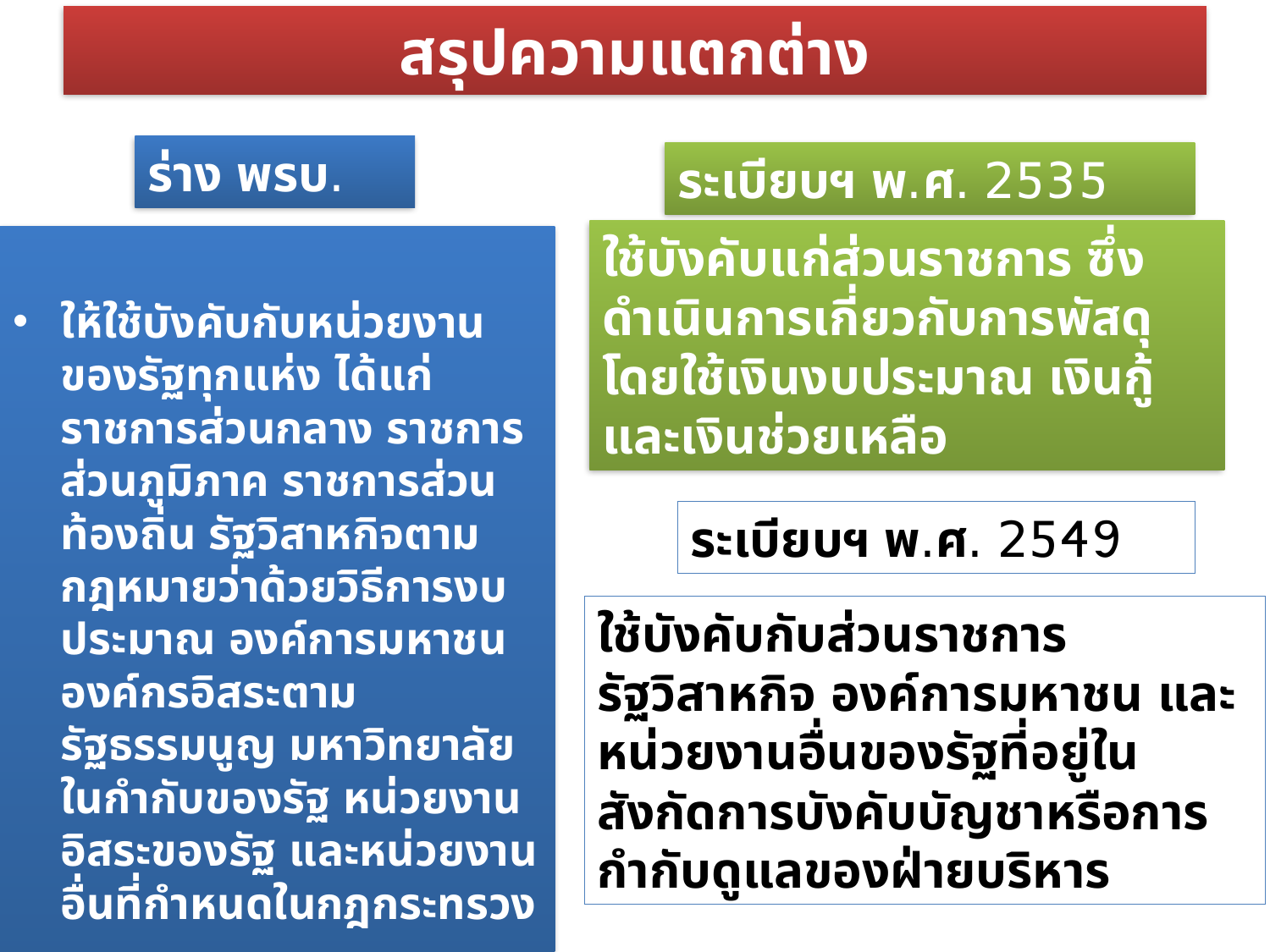

# สรุปความแตกต่าง
ร่าง พรบ.
ระเบียบฯ พ.ศ. 2535
ใช้บังคับแก่ส่วนราชการ ซึ่งดำเนินการเกี่ยวกับการพัสดุโดยใช้เงินงบประมาณ เงินกู้ และเงินช่วยเหลือ

ให้ใช้บังคับกับหน่วยงานของรัฐทุกแห่ง ได้แก่ ราชการส่วนกลาง ราชการส่วนภูมิภาค ราชการส่วนท้องถิ่น รัฐวิสาหกิจตามกฎหมายว่าด้วยวิธีการงบประมาณ องค์การมหาชน องค์กรอิสระตามรัฐธรรมนูญ มหาวิทยาลัย ในกำกับของรัฐ หน่วยงานอิสระของรัฐ และหน่วยงานอื่นที่กำหนดในกฎกระทรวง
ระเบียบฯ พ.ศ. 2549
ใช้บังคับกับส่วนราชการ รัฐวิสาหกิจ องค์การมหาชน และหน่วยงานอื่นของรัฐที่อยู่ในสังกัดการบังคับบัญชาหรือการกำกับดูแลของฝ่ายบริหาร